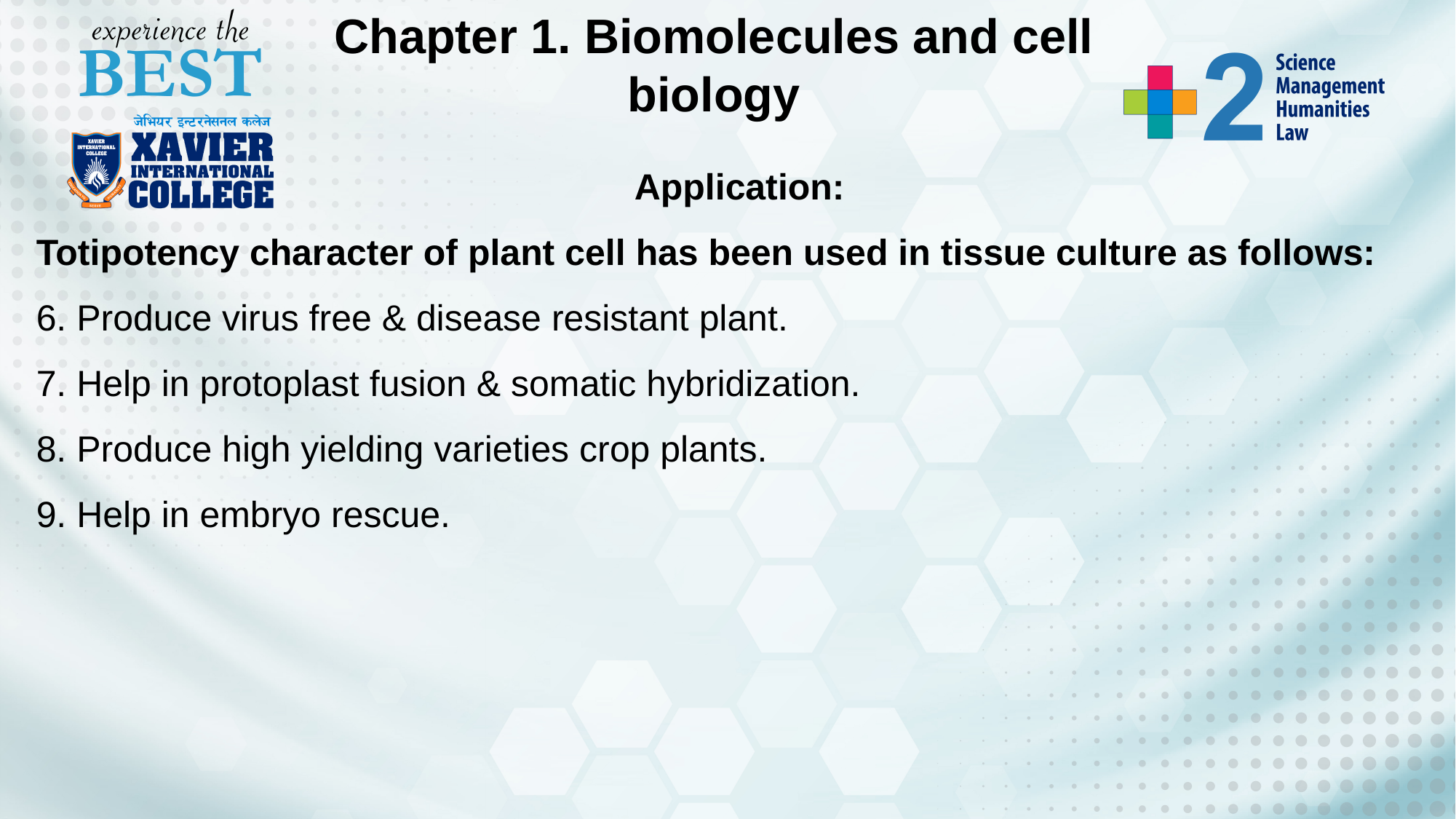

Chapter 1. Biomolecules and cell biology

Application:
Totipotency character of plant cell has been used in tissue culture as follows:
6. Produce virus free & disease resistant plant.
7. Help in protoplast fusion & somatic hybridization.
8. Produce high yielding varieties crop plants.
9. Help in embryo rescue.